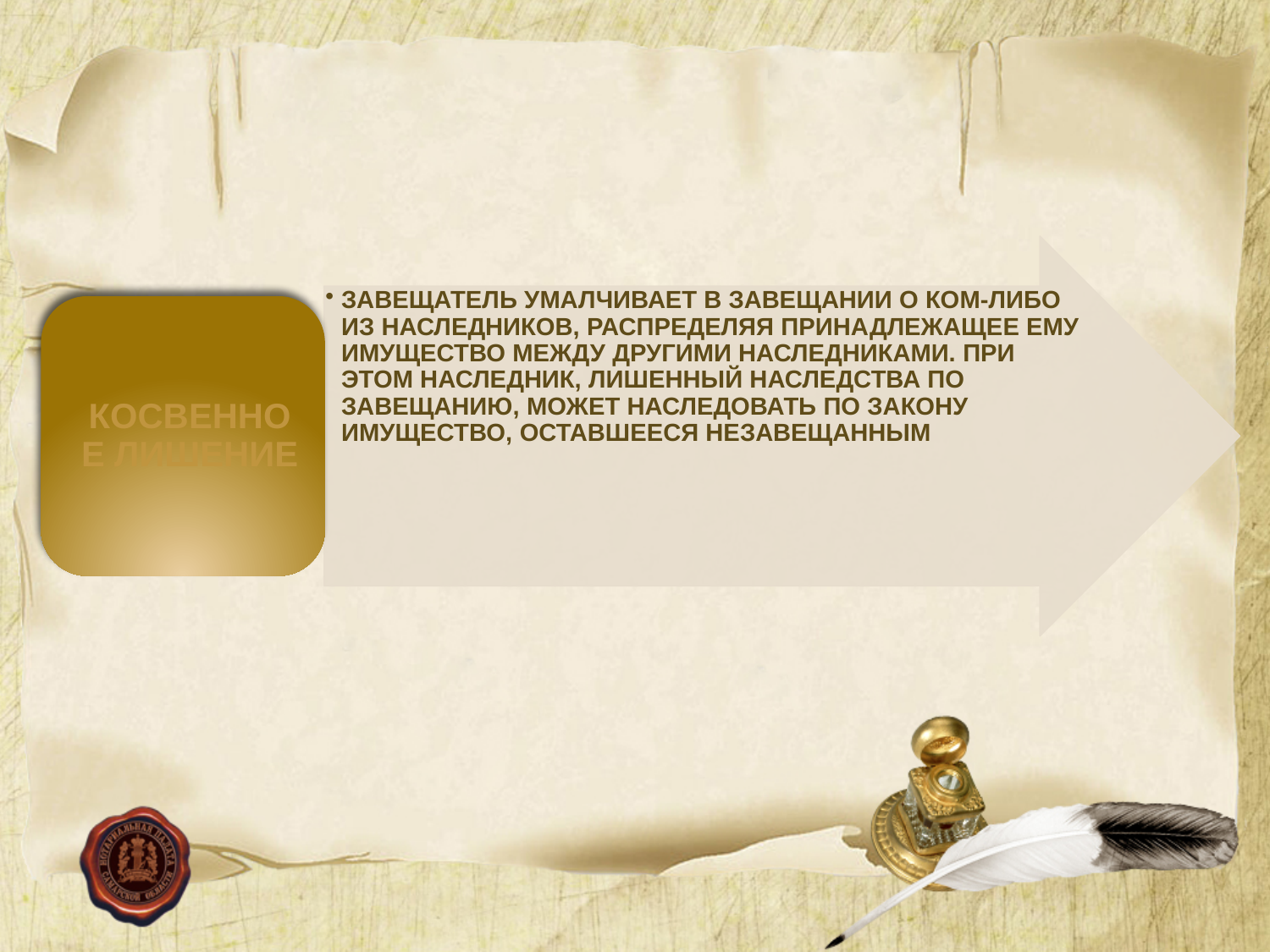

завещатель умалчивает в завещании о ком-либо из наследников, распределяя принадлежащее ему имущество между другими наследниками. При этом наследник, лишенный наследства по завещанию, может наследовать по закону имущество, оставшееся незавещанным

КОСВЕННОЕ ЛИШЕНИЕ